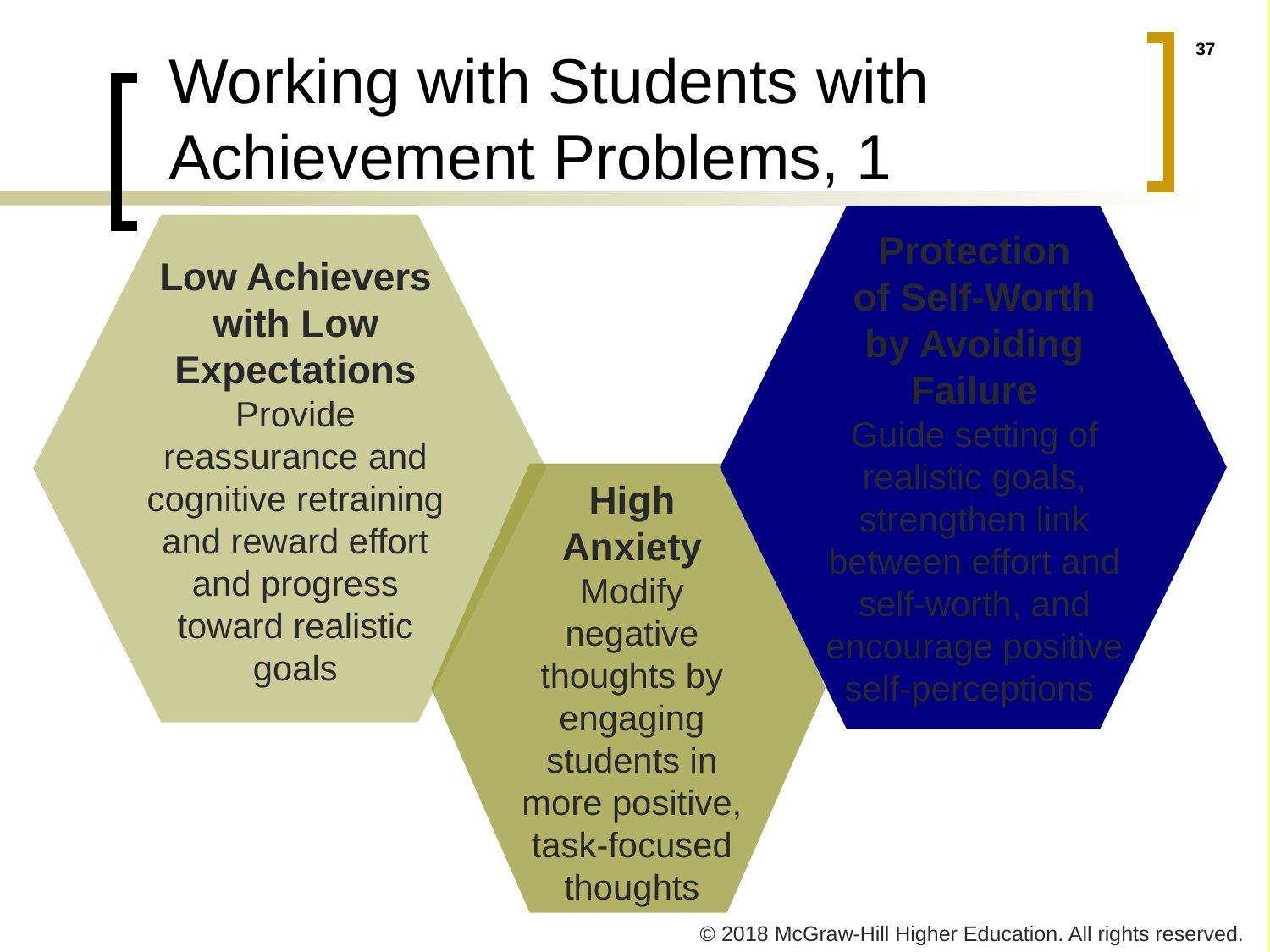

# Working with Students with Achievement Problems, 1
Protection
of Self-Worth
by Avoiding
Failure
Guide setting of realistic goals, strengthen link between effort and self-worth, and encourage positive self-perceptions
Low Achievers
with Low Expectations
Provide reassurance and cognitive retraining and reward effort and progress toward realistic goals
High
Anxiety
Modify negative thoughts by engaging students in more positive, task-focused thoughts